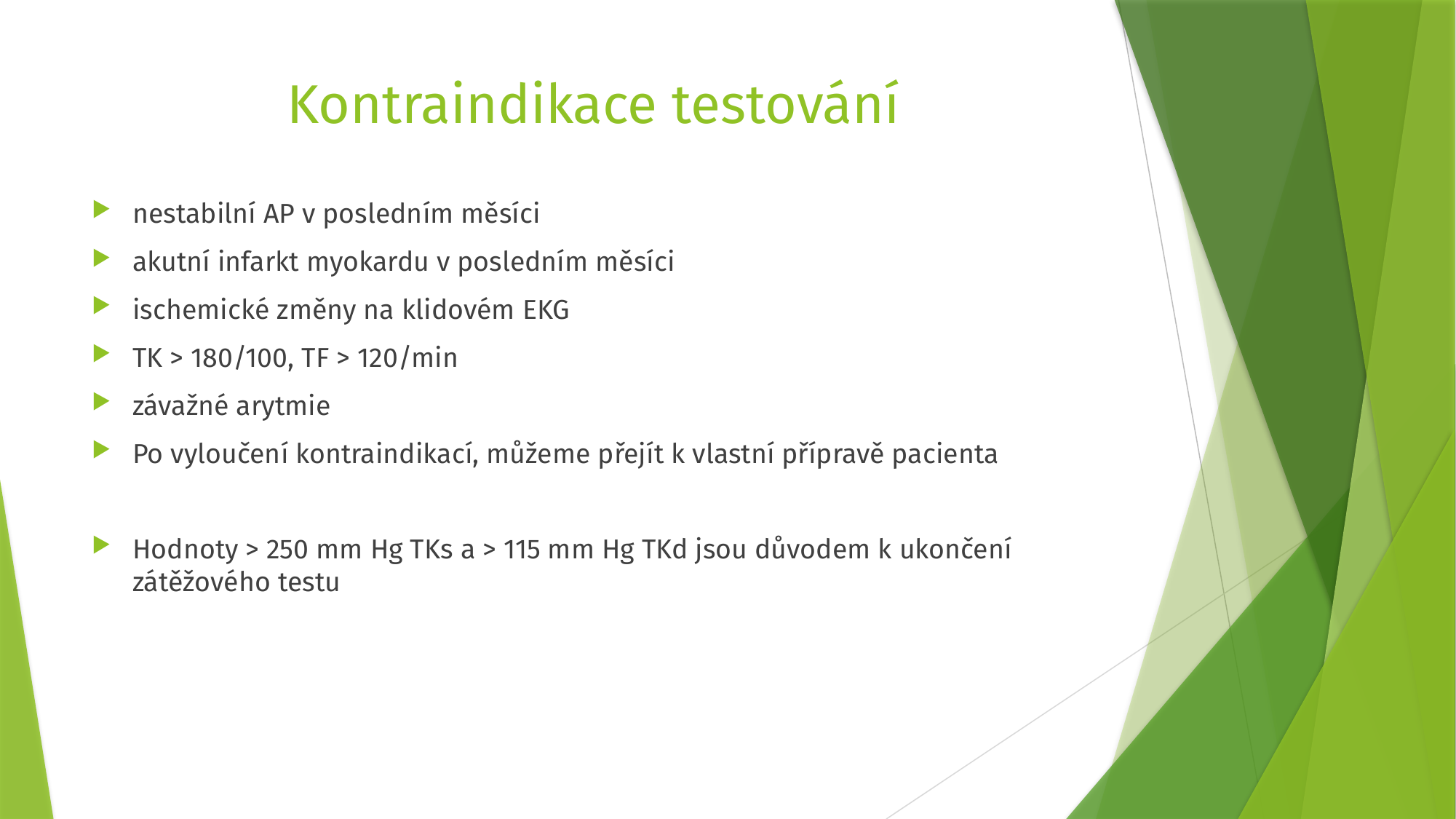

# Kontraindikace testování
nestabilní AP v posledním měsíci
akutní infarkt myokardu v posledním měsíci
ischemické změny na klidovém EKG
TK > 180/100, TF > 120/min
závažné arytmie
Po vyloučení kontraindikací, můžeme přejít k vlastní přípravě pacienta

Hodnoty > 250 mm Hg TKs a > 115 mm Hg TKd jsou důvodem k ukončení zátěžového testu